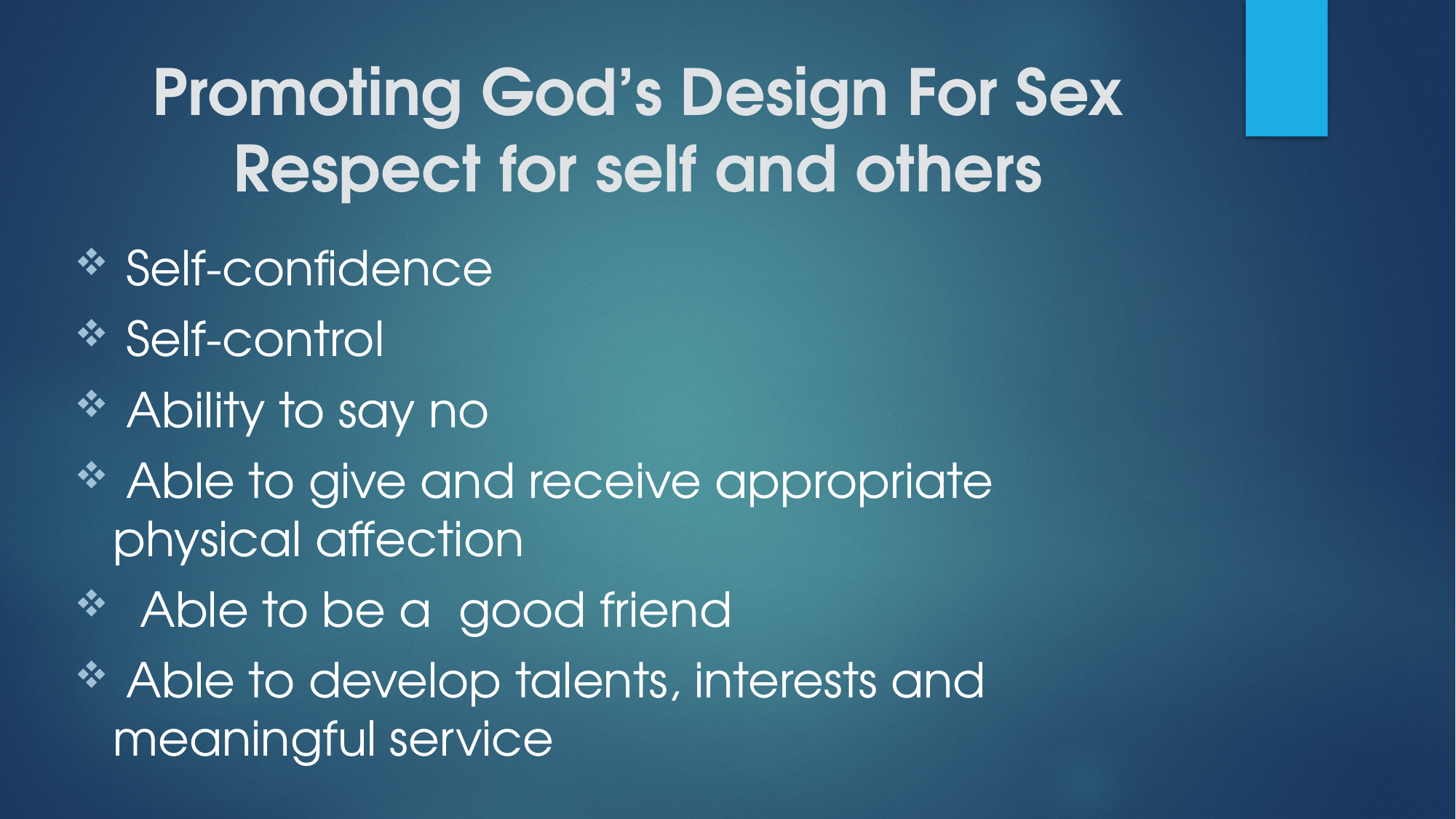

# Promoting God’s Design For Sex Respect for self and others
 Self-confidence
 Self-control
 Ability to say no
 Able to give and receive appropriate physical affection
  Able to be a  good friend
 Able to develop talents, interests and meaningful service